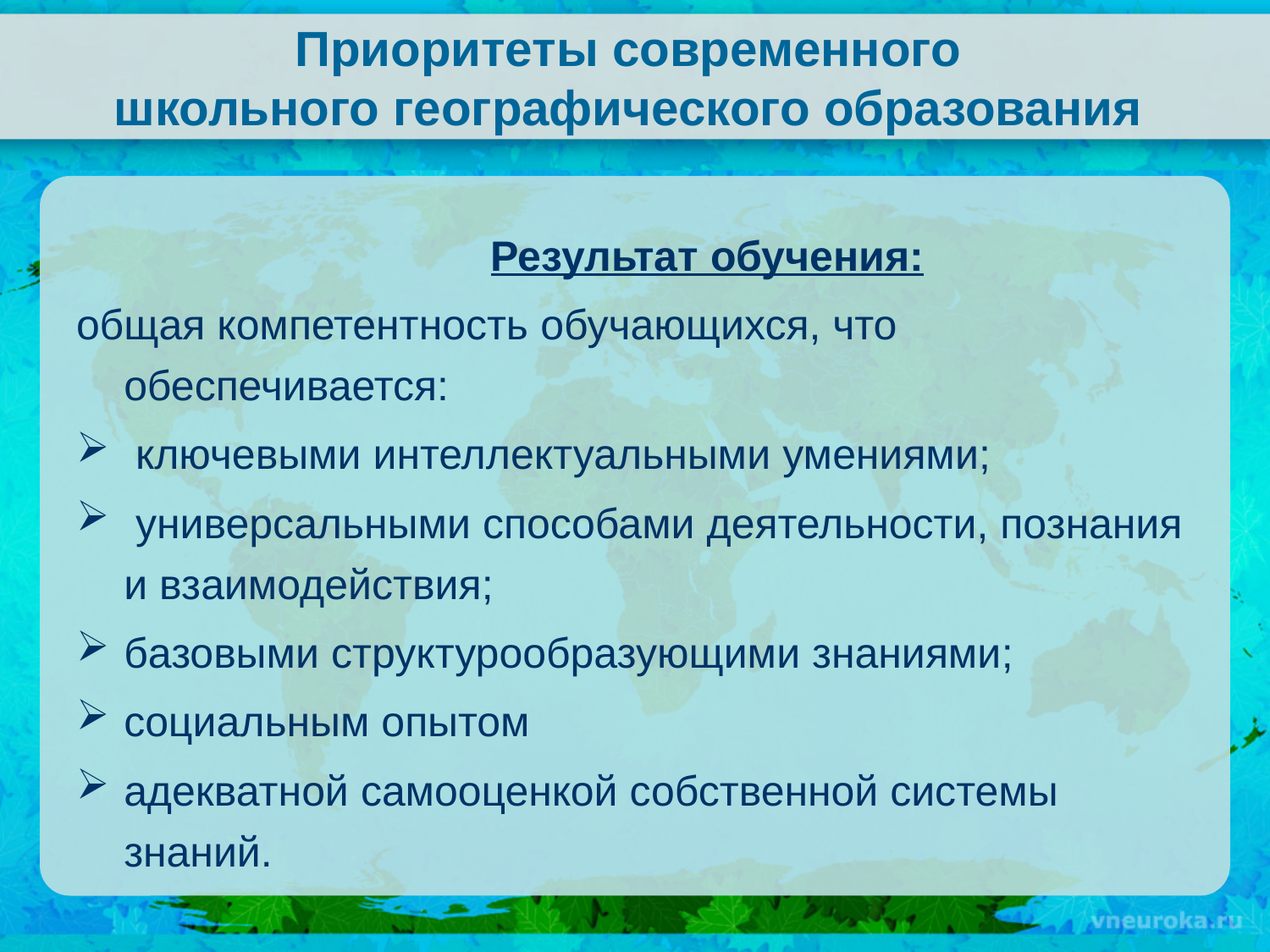

# Приоритеты современного школьного географического образования
                                   Результат обучения:
общая компетентность обучающихся, что обеспечивается:
 ключевыми интеллектуальными умениями;
 универсальными способами деятельности, познания и взаимодействия;
базовыми структурообразующими знаниями;
социальным опытом
адекватной самооценкой собственной системы знаний.